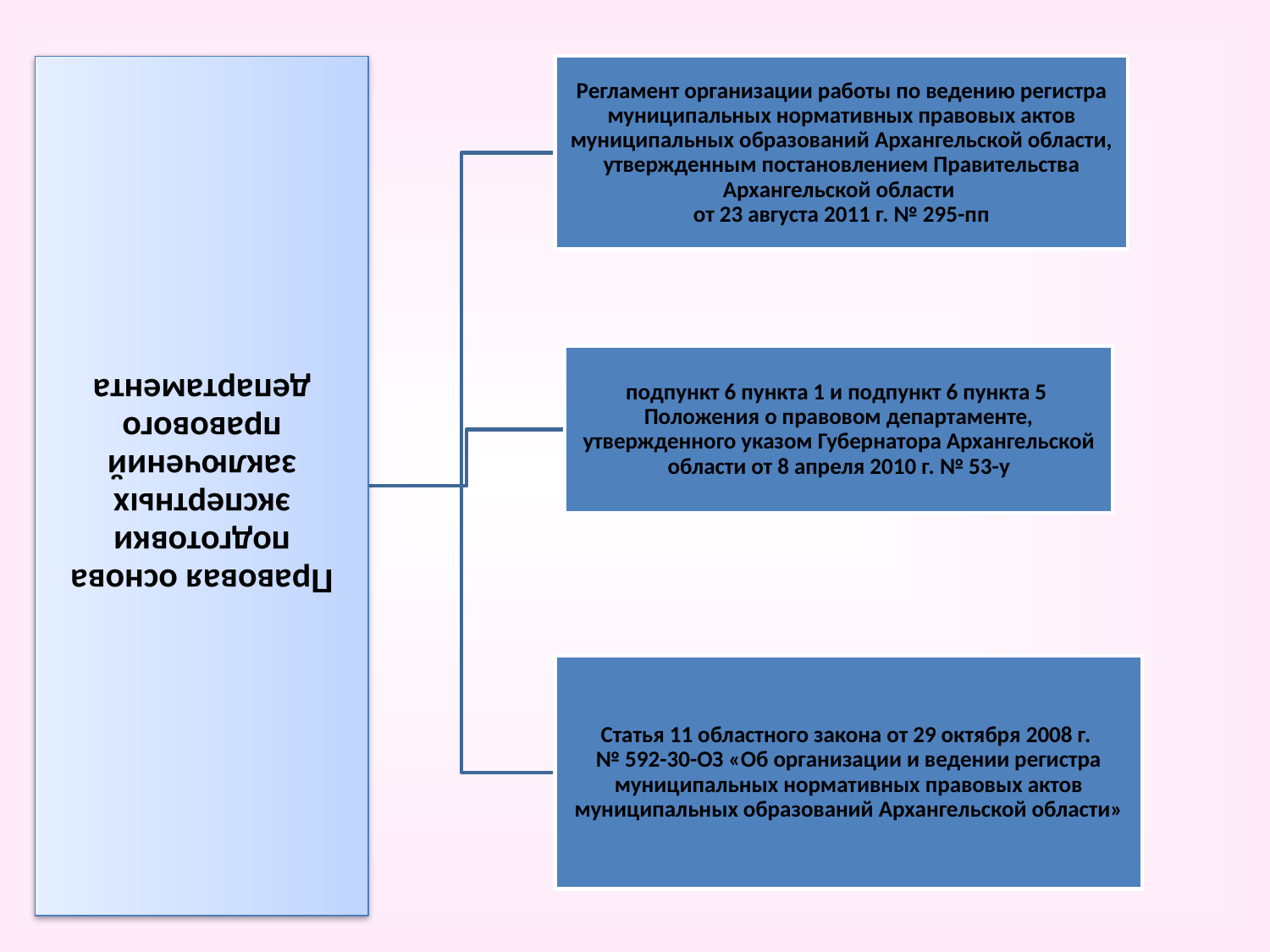

Правовая основа подготовки экспертных заключений правового департамента
Регламент организации работы по ведению регистра муниципальных нормативных правовых актов муниципальных образований Архангельской области, утвержденным постановлением Правительства Архангельской области
от 23 августа 2011 г. № 295-пп
подпункт 6 пункта 1 и подпункт 6 пункта 5
Положения о правовом департаменте, утвержденного указом Губернатора Архангельской области от 8 апреля 2010 г. № 53-у
Статья 11 областного закона от 29 октября 2008 г.
№ 592-30-ОЗ «Об организации и ведении регистра муниципальных нормативных правовых актов муниципальных образований Архангельской области»